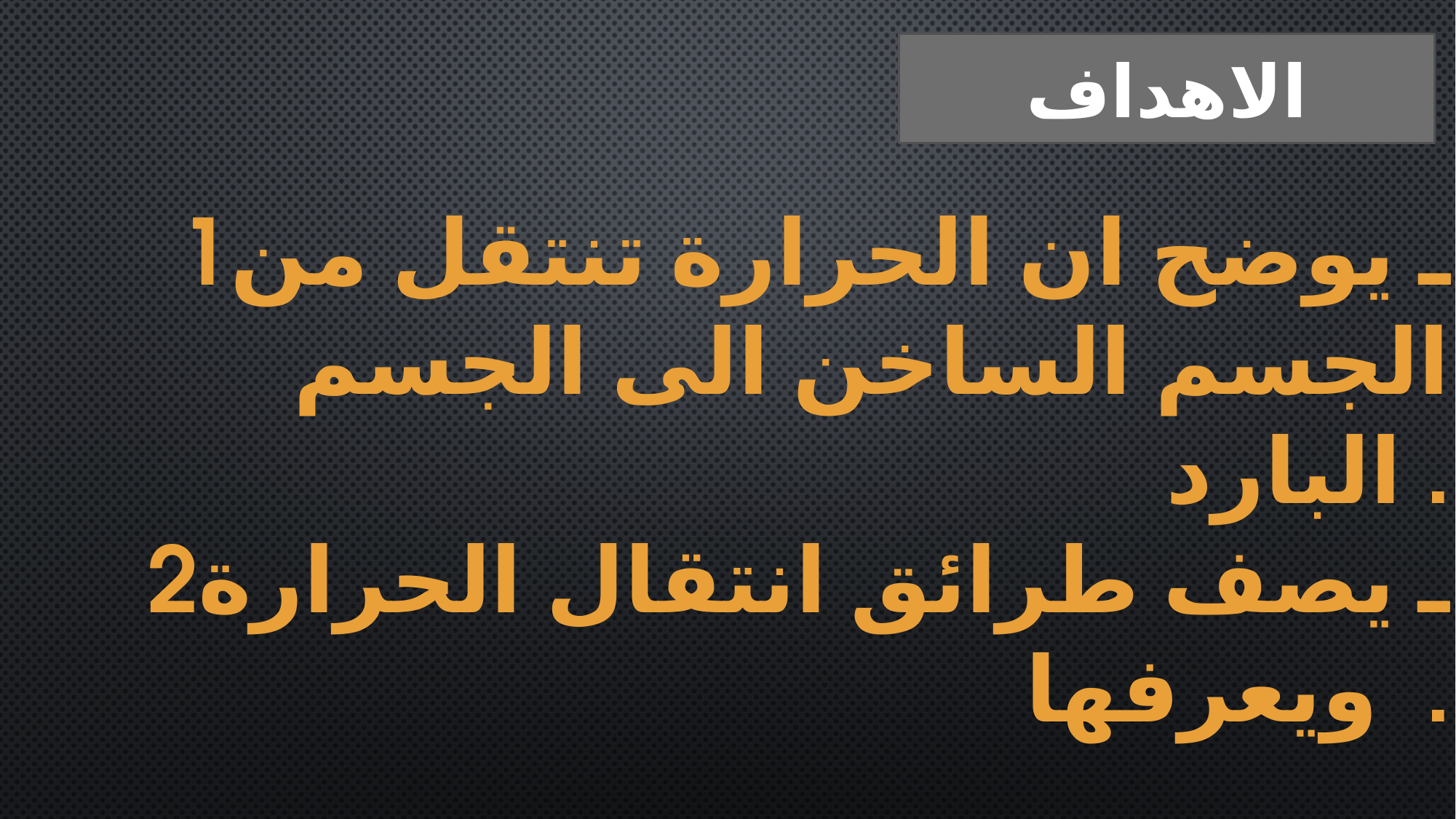

الاهداف
1ـ يوضح ان الحرارة تنتقل من
 الجسم الساخن الى الجسم
البارد .
2ـ يصف طرائق انتقال الحرارة
ويعرفها  .